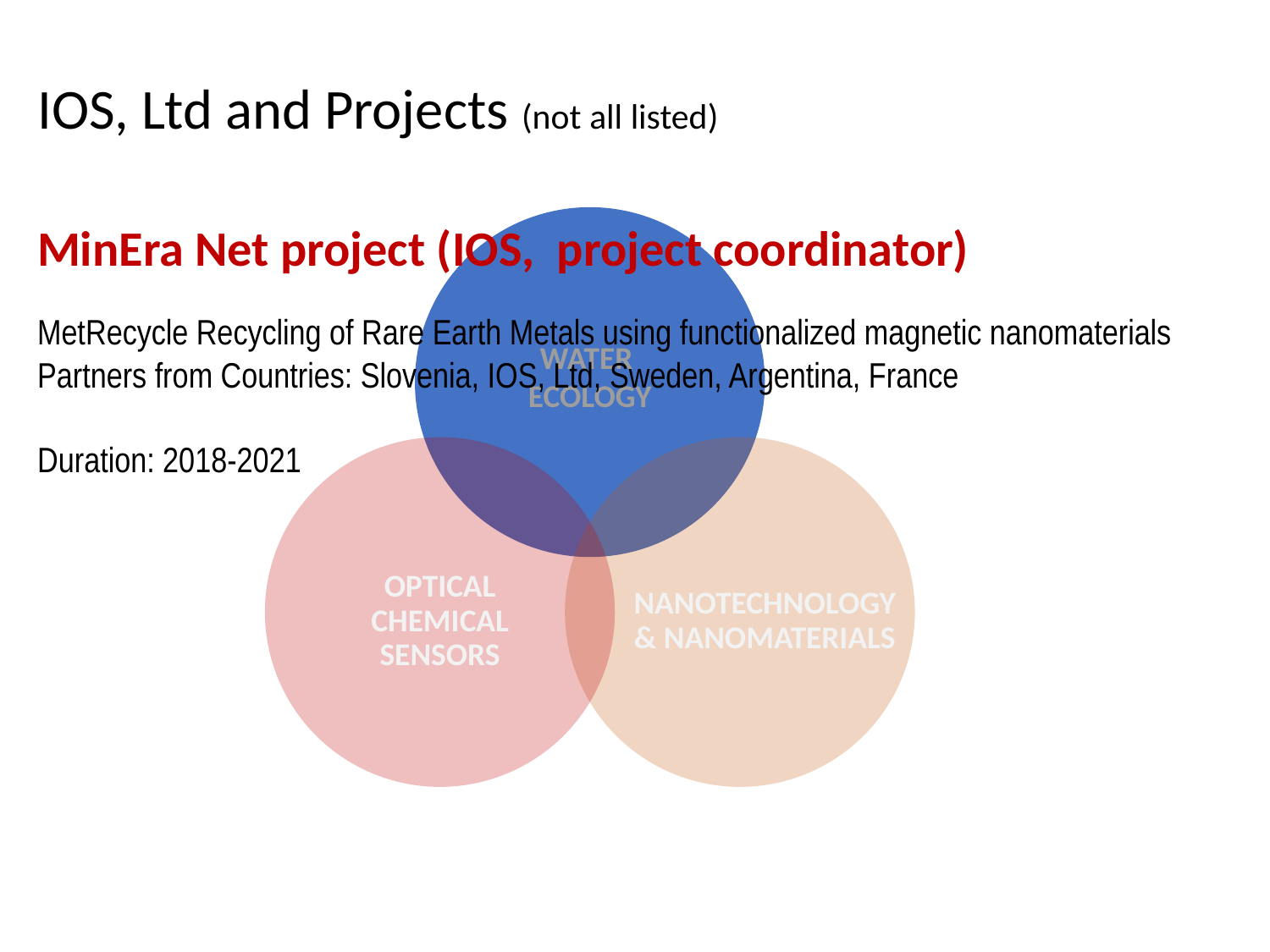

Predstojnica:       Prof.dr. Aleksandra Lobnik
Kontakt:   aleksandra.lobnik@um.si
# IOS, Ltd and Projects (not all listed)

MinEra Net project (IOS,  project coordinator)

MetRecycle Recycling of Rare Earth Metals using functionalized magnetic nanomaterials
Partners from Countries: Slovenia, IOS, Ltd, Sweden, Argentina, France

Duration: 2018-2021

TFC membrane

WATER
ECOLOGY

OPTICAL CHEMICAL SENSORS

NANOTECHNOLOGY & NANOMATERIALS